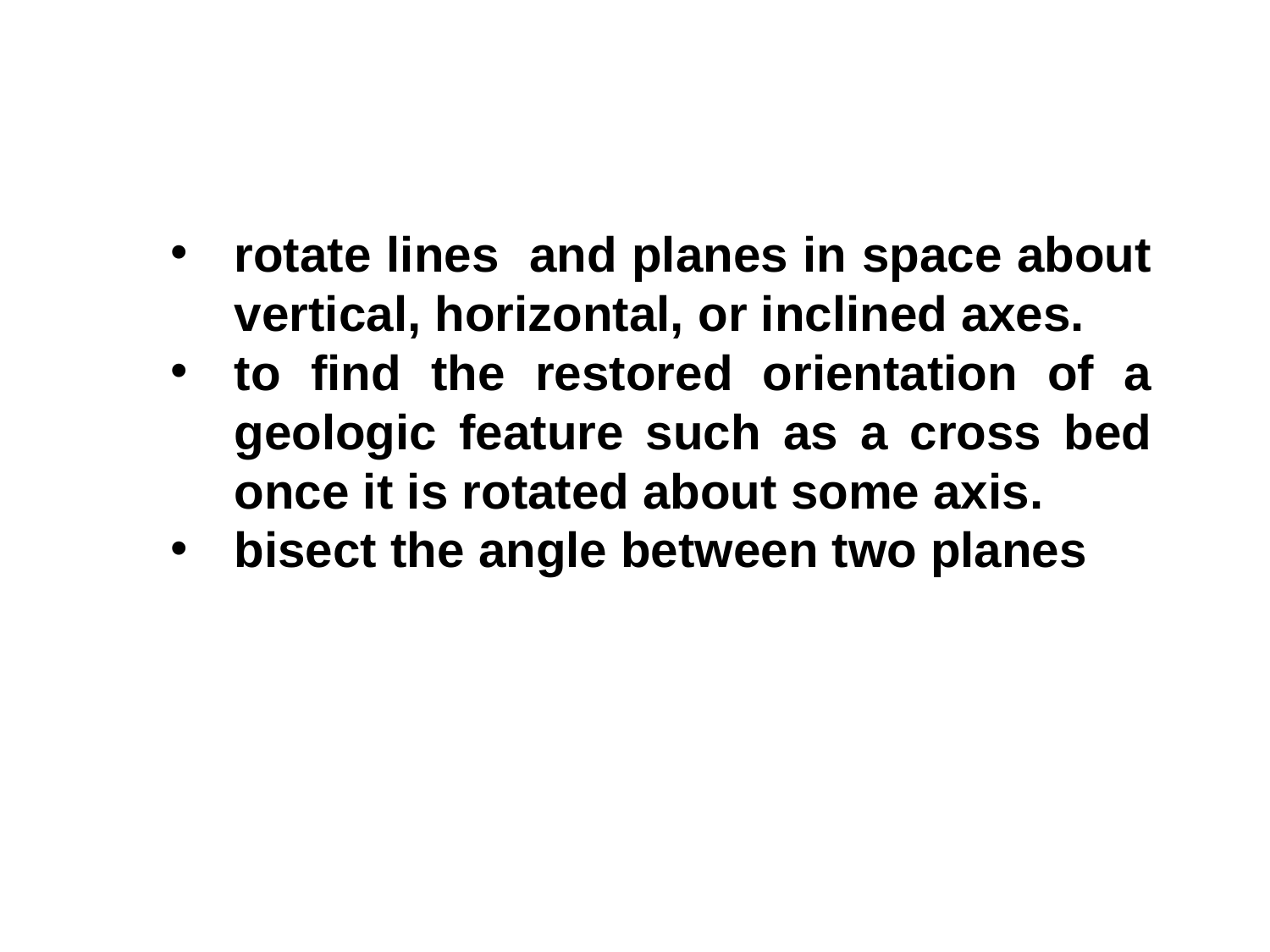

rotate lines  and planes in space about vertical, horizontal, or inclined axes.
to find the restored orientation of a geologic feature such as a cross bed once it is rotated about some axis.
bisect the angle between two planes